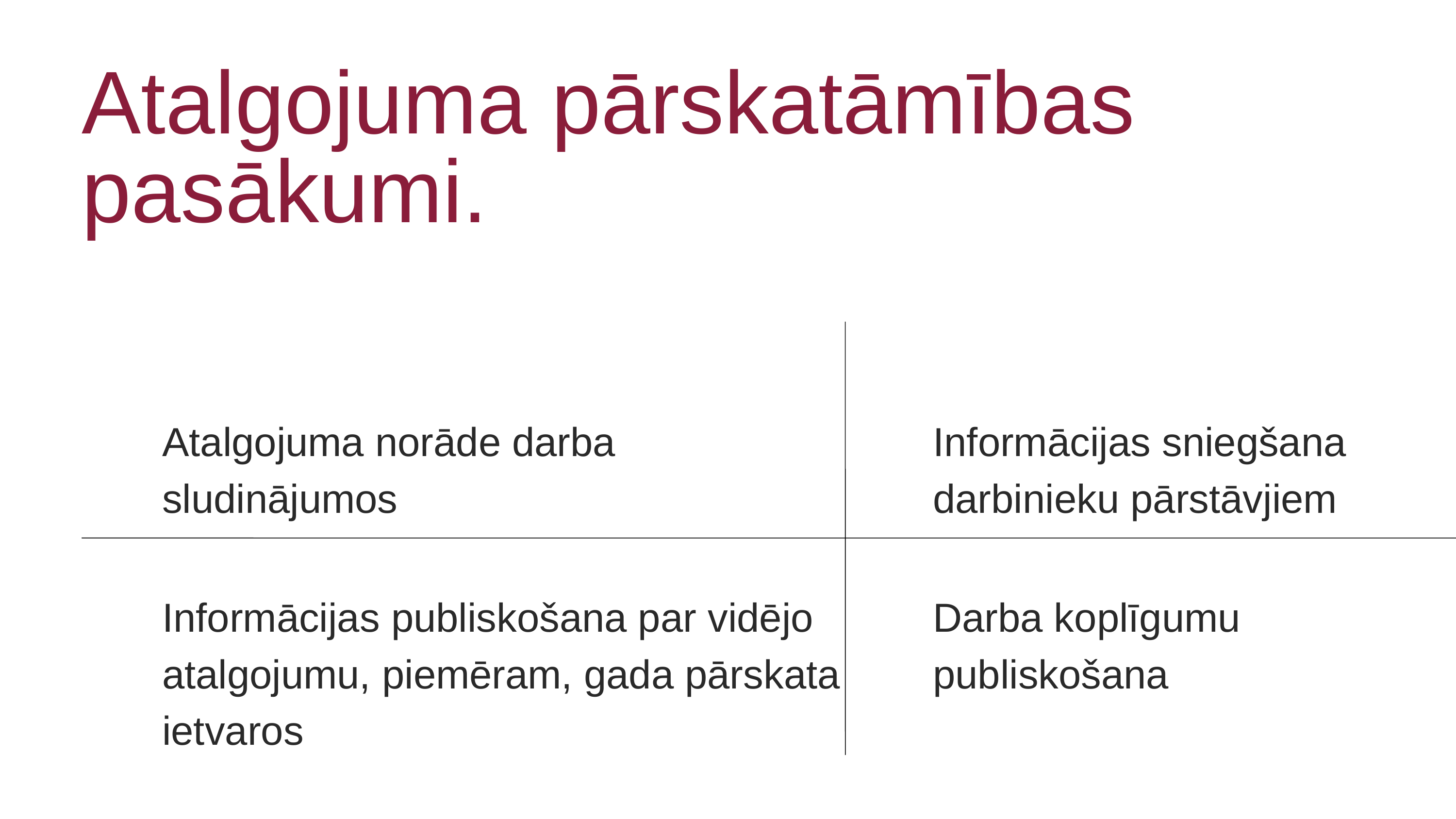

Atalgojuma pārskatāmības pasākumi.
Atalgojuma norāde darba sludinājumos
Informācijas sniegšana darbinieku pārstāvjiem

Informācijas publiskošana par vidējo atalgojumu, piemēram, gada pārskata ietvaros

Darba koplīgumu publiskošana